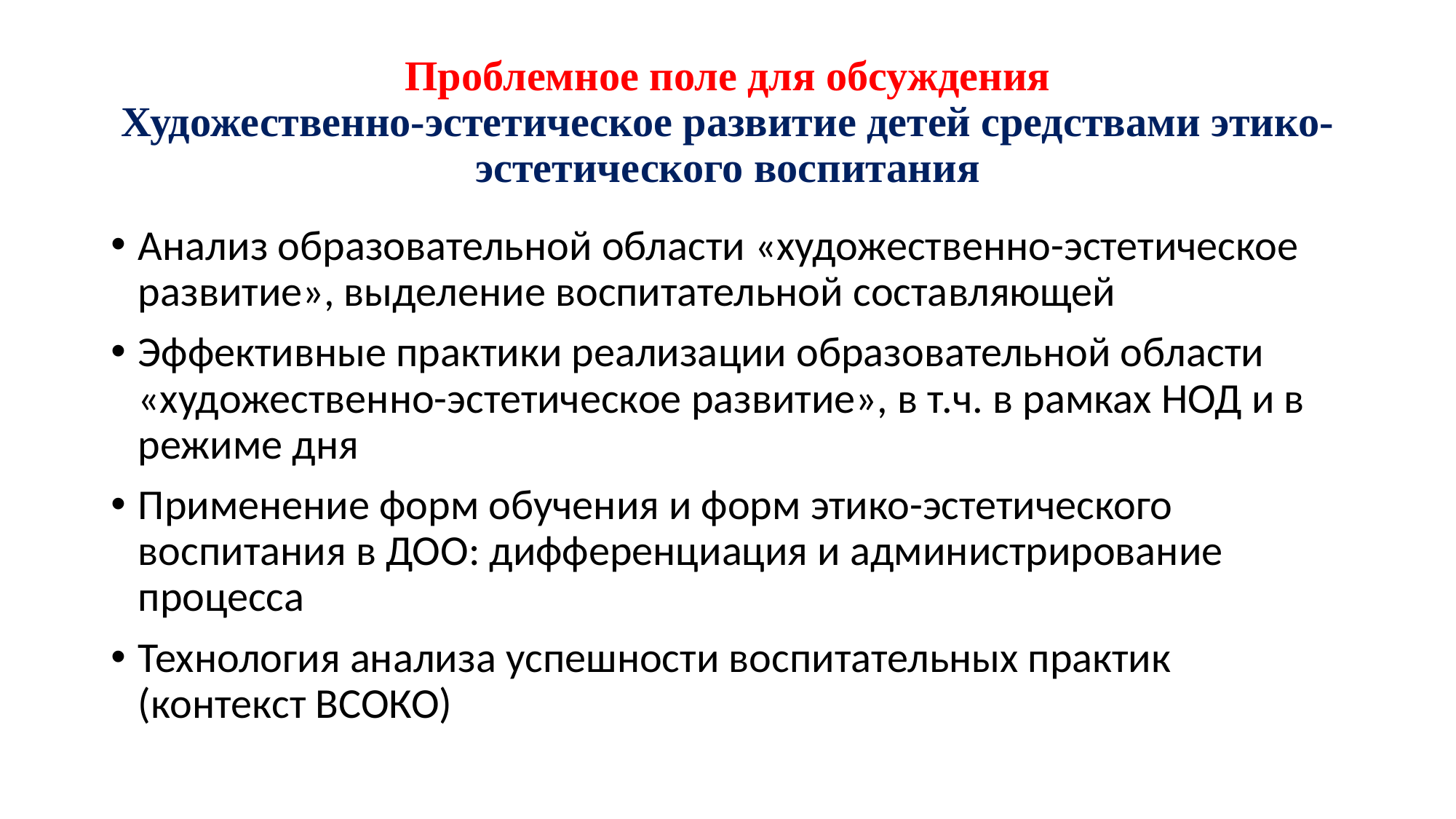

# Проблемное поле для обсуждения Художественно-эстетическое развитие детей средствами этико-эстетического воспитания
Анализ образовательной области «художественно-эстетическое развитие», выделение воспитательной составляющей
Эффективные практики реализации образовательной области «художественно-эстетическое развитие», в т.ч. в рамках НОД и в режиме дня
Применение форм обучения и форм этико-эстетического воспитания в ДОО: дифференциация и администрирование процесса
Технология анализа успешности воспитательных практик (контекст ВСОКО)